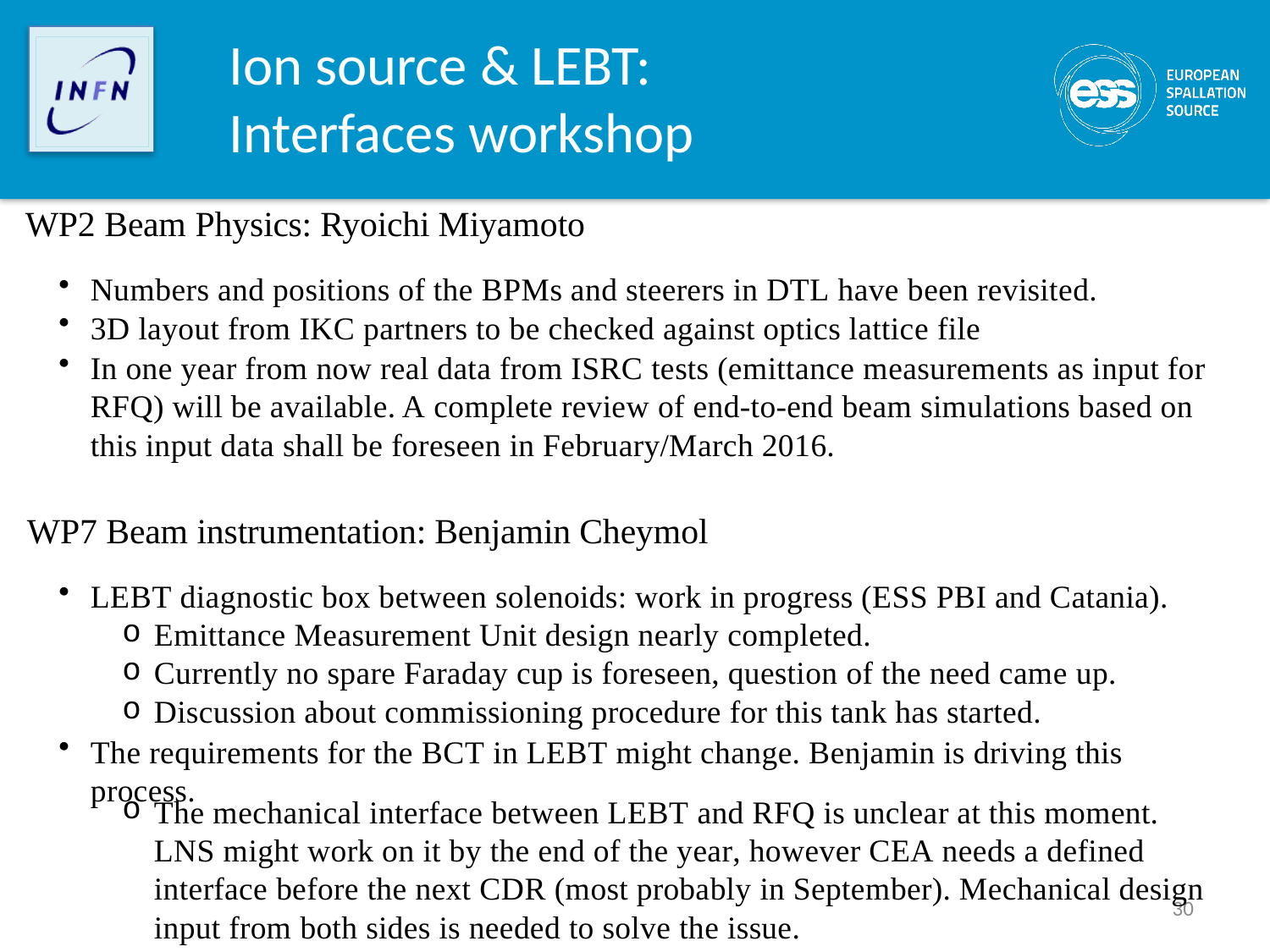

# Ion source & LEBT: Interfaces workshop
WP2 Beam Physics: Ryoichi Miyamoto

Numbers and positions of the BPMs and steerers in DTL have been revisited.
3D layout from IKC partners to be checked against optics lattice file
In one year from now real data from ISRC tests (emittance measurements as input for RFQ) will be available. A complete review of end-to-end beam simulations based on this input data shall be foreseen in February/March 2016.

WP7 Beam instrumentation: Benjamin Cheymol

LEBT diagnostic box between solenoids: work in progress (ESS PBI and Catania).
Emittance Measurement Unit design nearly completed.
Currently no spare Faraday cup is foreseen, question of the need came up.
Discussion about commissioning procedure for this tank has started.
The requirements for the BCT in LEBT might change. Benjamin is driving this process.
The mechanical interface between LEBT and RFQ is unclear at this moment.
LNS might work on it by the end of the year, however CEA needs a defined interface before the next CDR (most probably in September). Mechanical design input from both sides is needed to solve the issue.

30